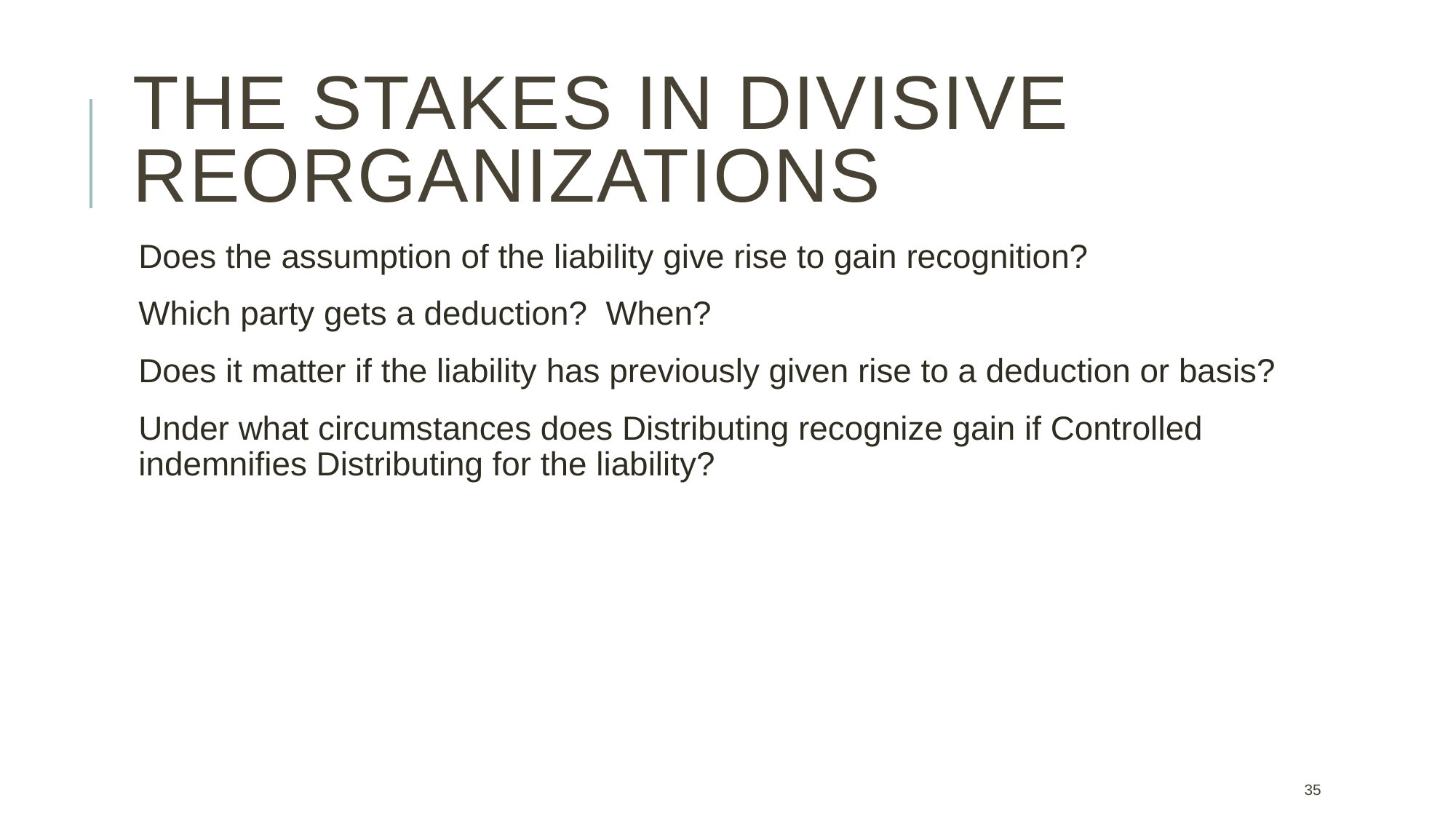

# The Stakes in Divisive Reorganizations
Does the assumption of the liability give rise to gain recognition?
Which party gets a deduction?  When?
Does it matter if the liability has previously given rise to a deduction or basis?
Under what circumstances does Distributing recognize gain if Controlled indemnifies Distributing for the liability?

35